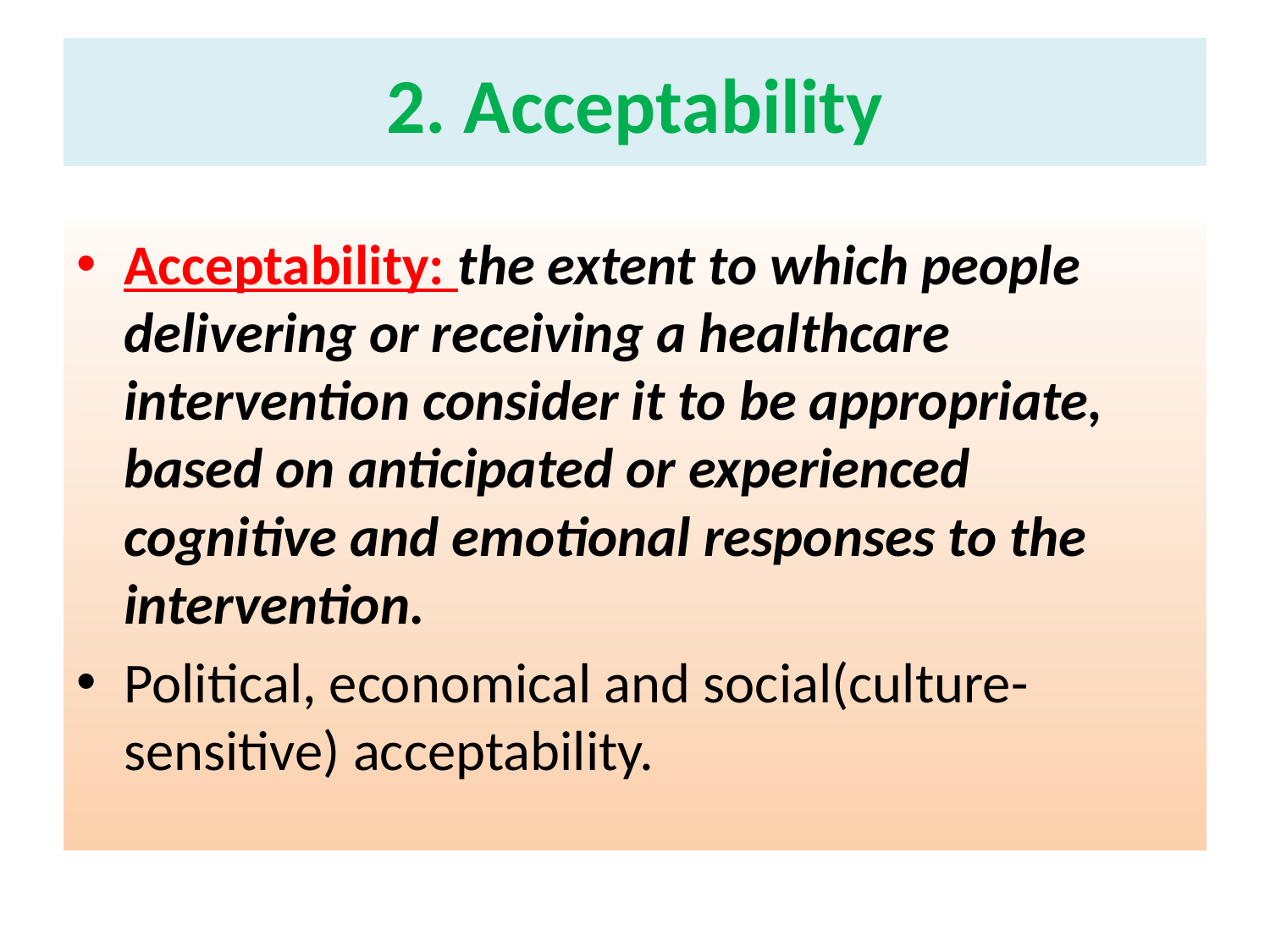

# 2. Acceptability
Acceptability: the extent to which people delivering or receiving a healthcare intervention consider it to be appropriate, based on anticipated or experienced cognitive and emotional responses to the intervention.
Political, economical and social(culture-sensitive) acceptability.